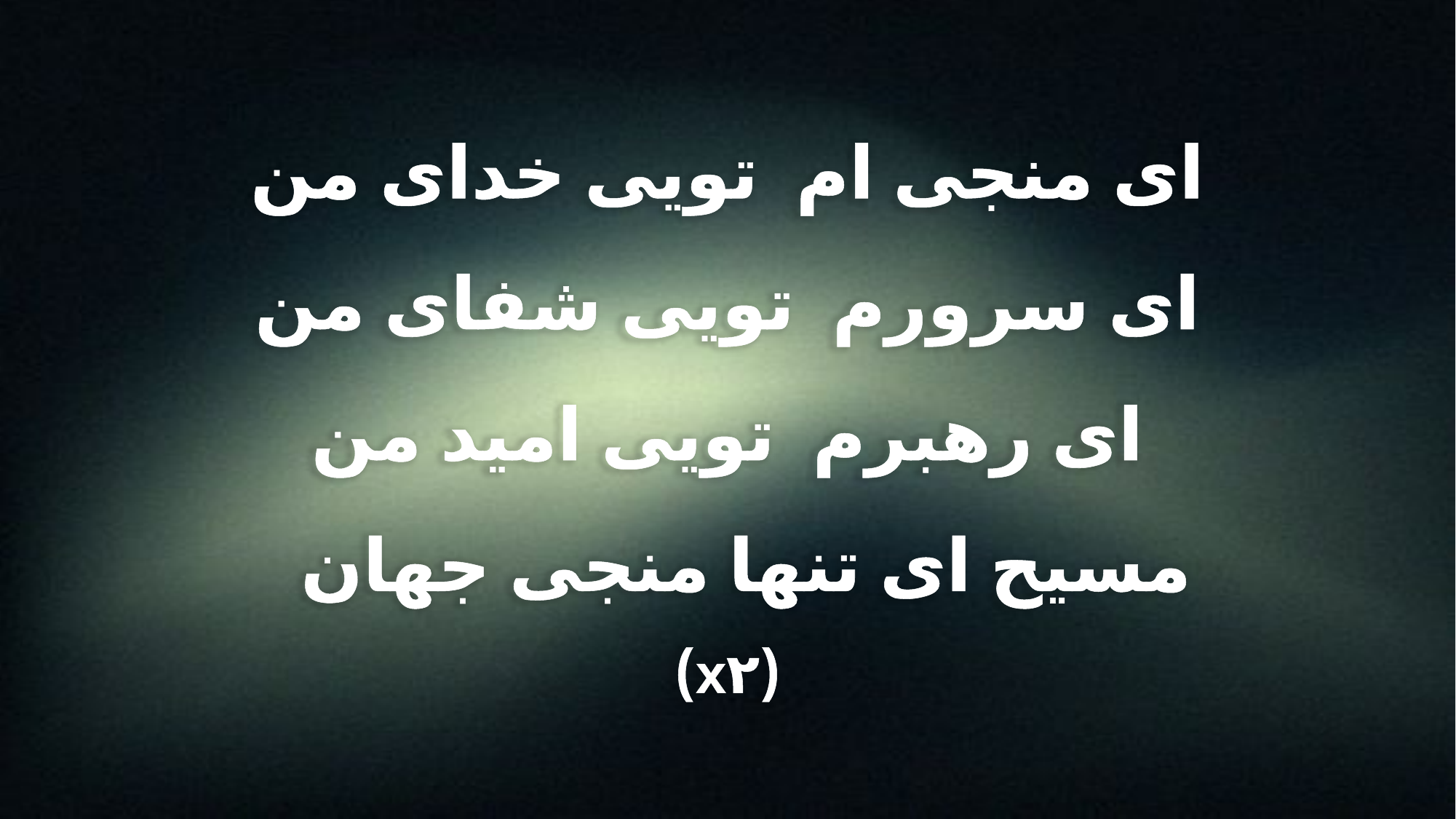

ای منجی ام  تویی خدای من
ای سرورم  تویی شفای من
ای رهبرم  تویی امید من
مسیح ای تنها منجی جهان
(x۲)